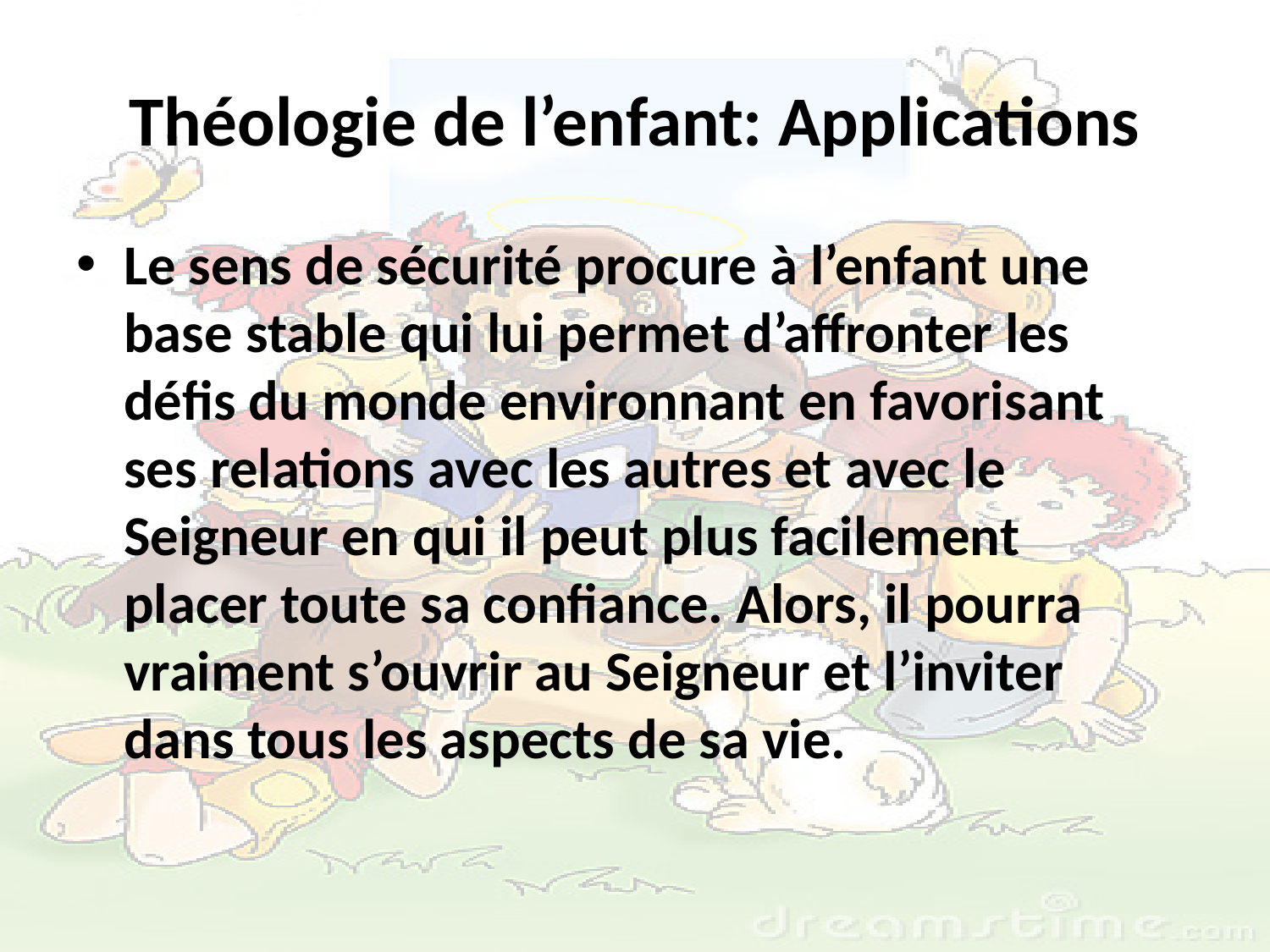

# Théologie de l’enfant: Applications
Le sens de sécurité procure à l’enfant une base stable qui lui permet d’affronter les défis du monde environnant en favorisant ses relations avec les autres et avec le Seigneur en qui il peut plus facilement placer toute sa confiance. Alors, il pourra vraiment s’ouvrir au Seigneur et l’inviter dans tous les aspects de sa vie.